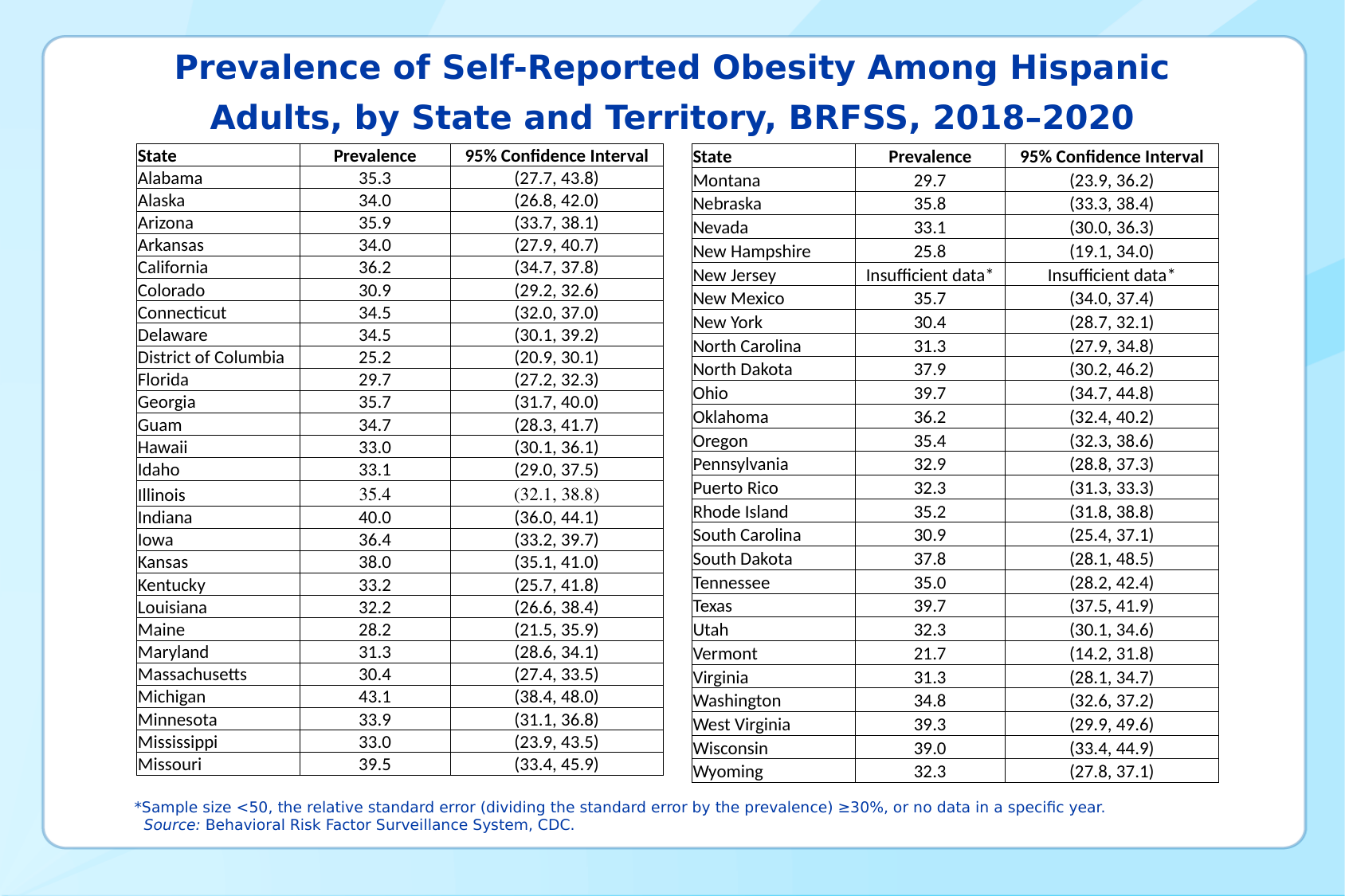

# Prevalence of Self-Reported Obesity Among Hispanic Adults, by State and Territory, BRFSS, 2018–2020
| State | Prevalence | 95% Confidence Interval |
| --- | --- | --- |
| Montana | 29.7 | (23.9, 36.2) |
| Nebraska | 35.8 | (33.3, 38.4) |
| Nevada | 33.1 | (30.0, 36.3) |
| New Hampshire | 25.8 | (19.1, 34.0) |
| New Jersey | Insufficient data\* | Insufficient data\* |
| New Mexico | 35.7 | (34.0, 37.4) |
| New York | 30.4 | (28.7, 32.1) |
| North Carolina | 31.3 | (27.9, 34.8) |
| North Dakota | 37.9 | (30.2, 46.2) |
| Ohio | 39.7 | (34.7, 44.8) |
| Oklahoma | 36.2 | (32.4, 40.2) |
| Oregon | 35.4 | (32.3, 38.6) |
| Pennsylvania | 32.9 | (28.8, 37.3) |
| Puerto Rico | 32.3 | (31.3, 33.3) |
| Rhode Island | 35.2 | (31.8, 38.8) |
| South Carolina | 30.9 | (25.4, 37.1) |
| South Dakota | 37.8 | (28.1, 48.5) |
| Tennessee | 35.0 | (28.2, 42.4) |
| Texas | 39.7 | (37.5, 41.9) |
| Utah | 32.3 | (30.1, 34.6) |
| Vermont | 21.7 | (14.2, 31.8) |
| Virginia | 31.3 | (28.1, 34.7) |
| Washington | 34.8 | (32.6, 37.2) |
| West Virginia | 39.3 | (29.9, 49.6) |
| Wisconsin | 39.0 | (33.4, 44.9) |
| Wyoming | 32.3 | (27.8, 37.1) |
| State | Prevalence | 95% Confidence Interval |
| --- | --- | --- |
| Alabama | 35.3 | (27.7, 43.8) |
| Alaska | 34.0 | (26.8, 42.0) |
| Arizona | 35.9 | (33.7, 38.1) |
| Arkansas | 34.0 | (27.9, 40.7) |
| California | 36.2 | (34.7, 37.8) |
| Colorado | 30.9 | (29.2, 32.6) |
| Connecticut | 34.5 | (32.0, 37.0) |
| Delaware | 34.5 | (30.1, 39.2) |
| District of Columbia | 25.2 | (20.9, 30.1) |
| Florida | 29.7 | (27.2, 32.3) |
| Georgia | 35.7 | (31.7, 40.0) |
| Guam | 34.7 | (28.3, 41.7) |
| Hawaii | 33.0 | (30.1, 36.1) |
| Idaho | 33.1 | (29.0, 37.5) |
| Illinois | 35.4 | (32.1, 38.8) |
| Indiana | 40.0 | (36.0, 44.1) |
| Iowa | 36.4 | (33.2, 39.7) |
| Kansas | 38.0 | (35.1, 41.0) |
| Kentucky | 33.2 | (25.7, 41.8) |
| Louisiana | 32.2 | (26.6, 38.4) |
| Maine | 28.2 | (21.5, 35.9) |
| Maryland | 31.3 | (28.6, 34.1) |
| Massachusetts | 30.4 | (27.4, 33.5) |
| Michigan | 43.1 | (38.4, 48.0) |
| Minnesota | 33.9 | (31.1, 36.8) |
| Mississippi | 33.0 | (23.9, 43.5) |
| Missouri | 39.5 | (33.4, 45.9) |
*Sample size <50, the relative standard error (dividing the standard error by the prevalence) ≥30%, or no data in a specific year.
  Source: Behavioral Risk Factor Surveillance System, CDC.